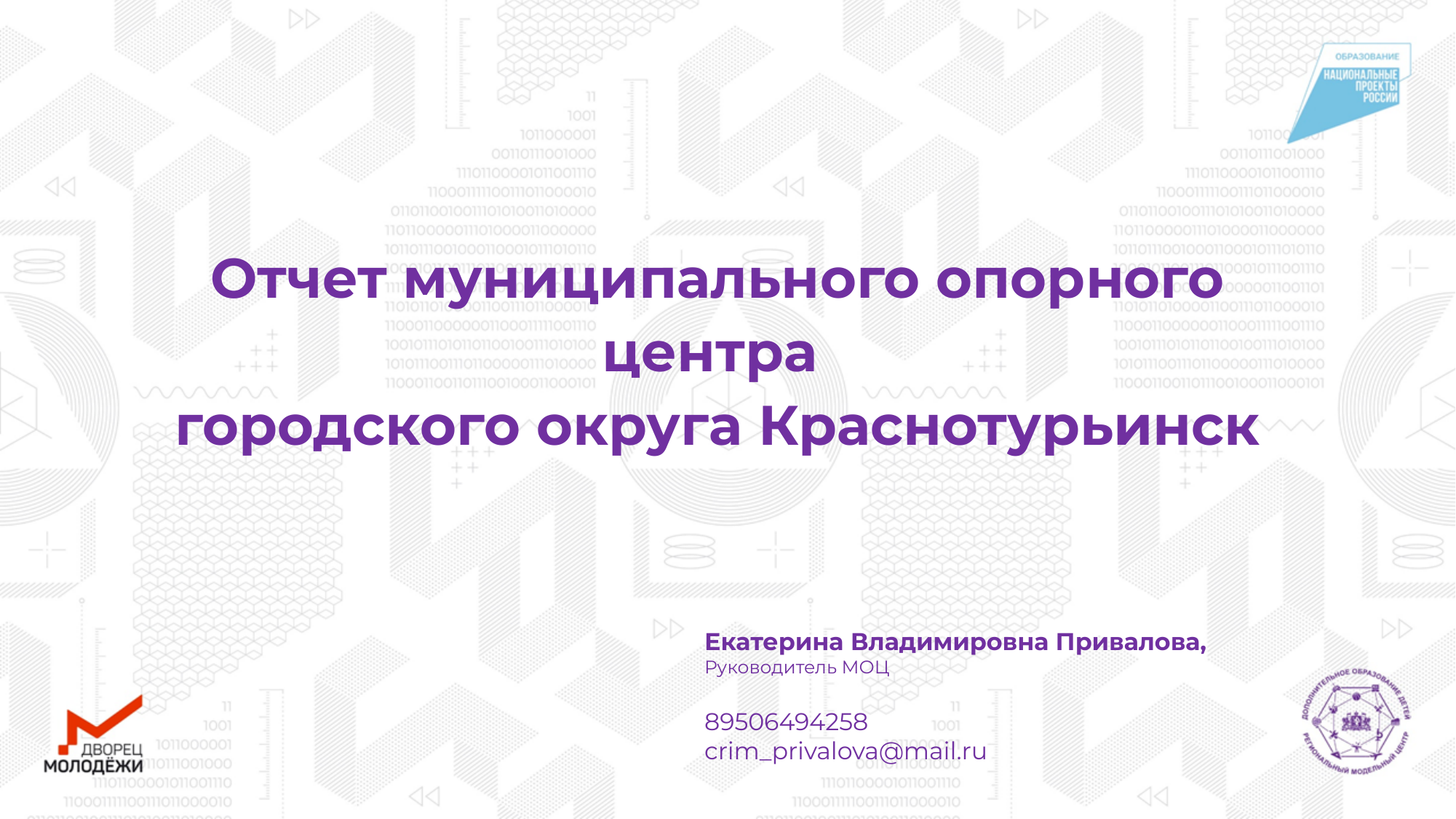

Отчет муниципального опорного центра
городского округа Краснотурьинск
Екатерина Владимировна Привалова,
Руководитель МОЦ

89506494258
crim_privalova@mail.ru